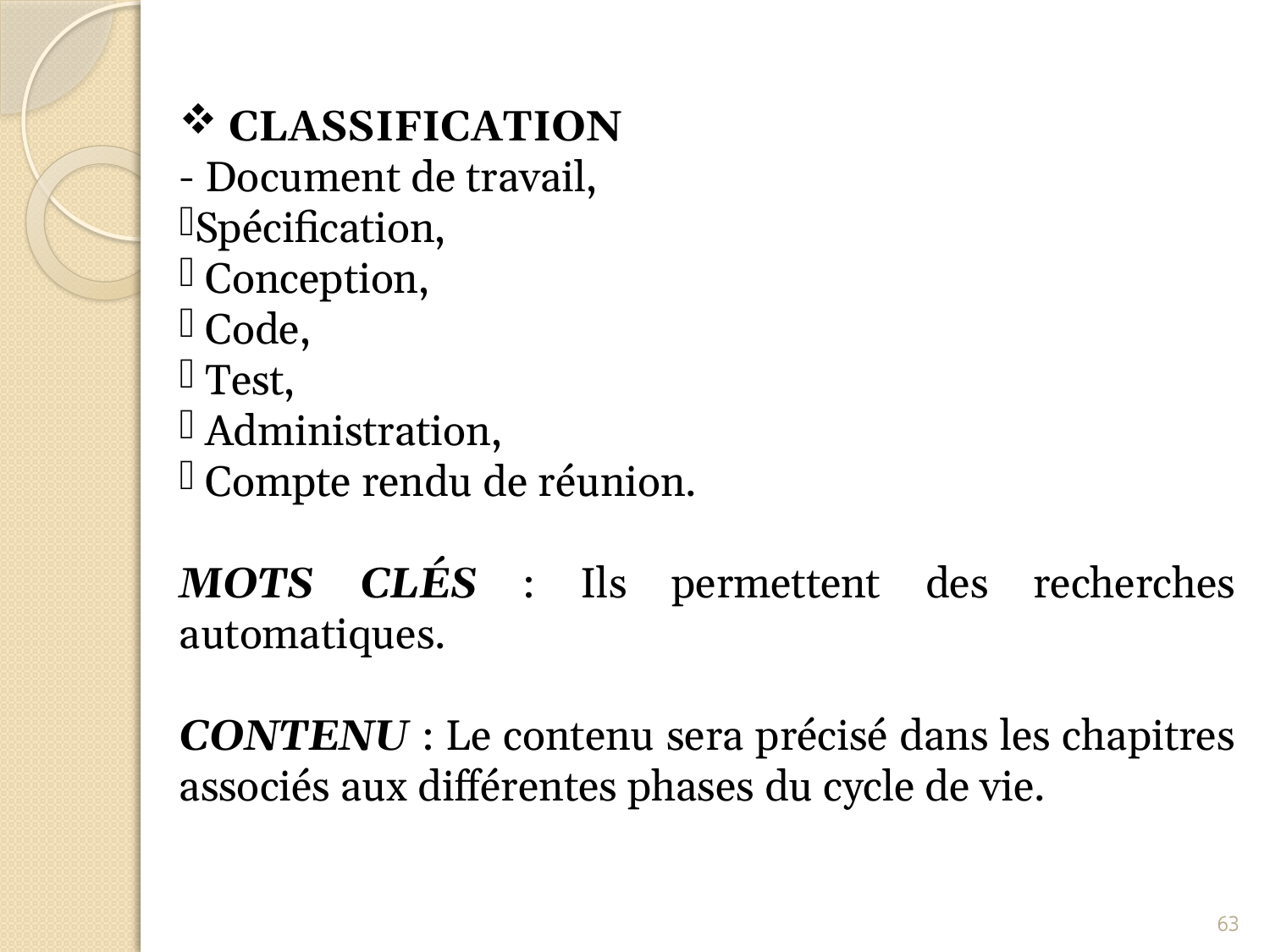

CLASSIFICATION
- Document de travail,
Spécification,
 Conception,
 Code,
 Test,
 Administration,
 Compte rendu de réunion.

MOTS CLÉS : Ils permettent des recherches automatiques.

CONTENU : Le contenu sera précisé dans les chapitres associés aux différentes phases du cycle de vie.
63